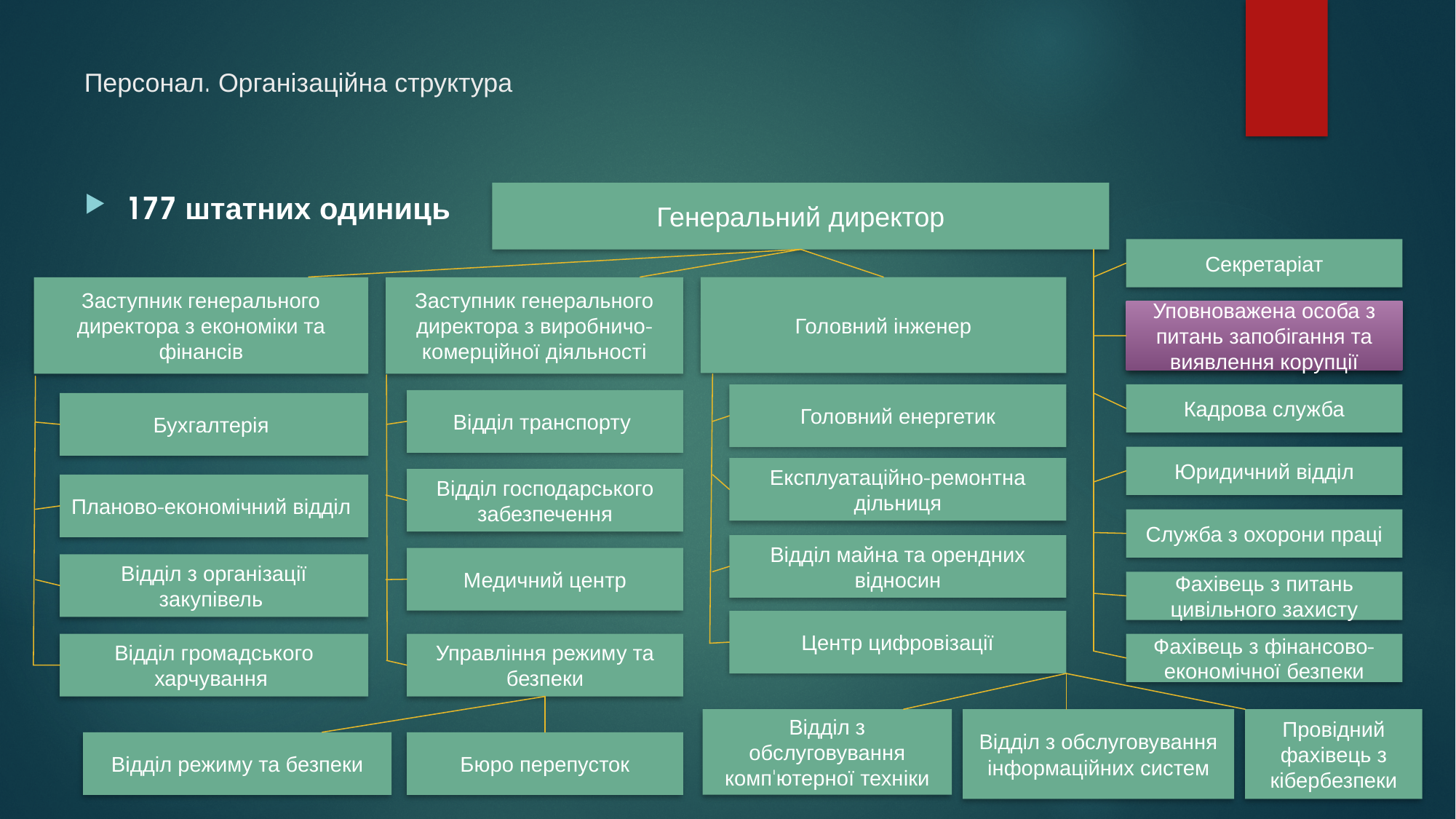

# Персонал. Організаційна структура
Генеральний директор
177 штатних одиниць

Секретаріат
Головний інженер
Заступник генерального директора з економіки та фінансів
Заступник генерального директора з виробничо-комерційної діяльності
Уповноважена особа з питань запобігання та виявлення корупції
Кадрова служба
Головний енергетик
Відділ транспорту
Бухгалтерія
Юридичний відділ
Експлуатаційно-ремонтна дільниця
Відділ господарського забезпечення
Планово-економічний відділ
Служба з охорони праці
Відділ майна та орендних відносин
Медичний центр
Відділ з організації закупівель
Фахівець з питань цивільного захисту
Центр цифровізації
Відділ громадського харчування
Управління режиму та безпеки
Фахівець з фінансово-економічної безпеки
Відділ з обслуговування комп'ютерної техніки
Відділ з обслуговування інформаційних систем
Провідний фахівець з кібербезпеки
Відділ режиму та безпеки
Бюро перепусток